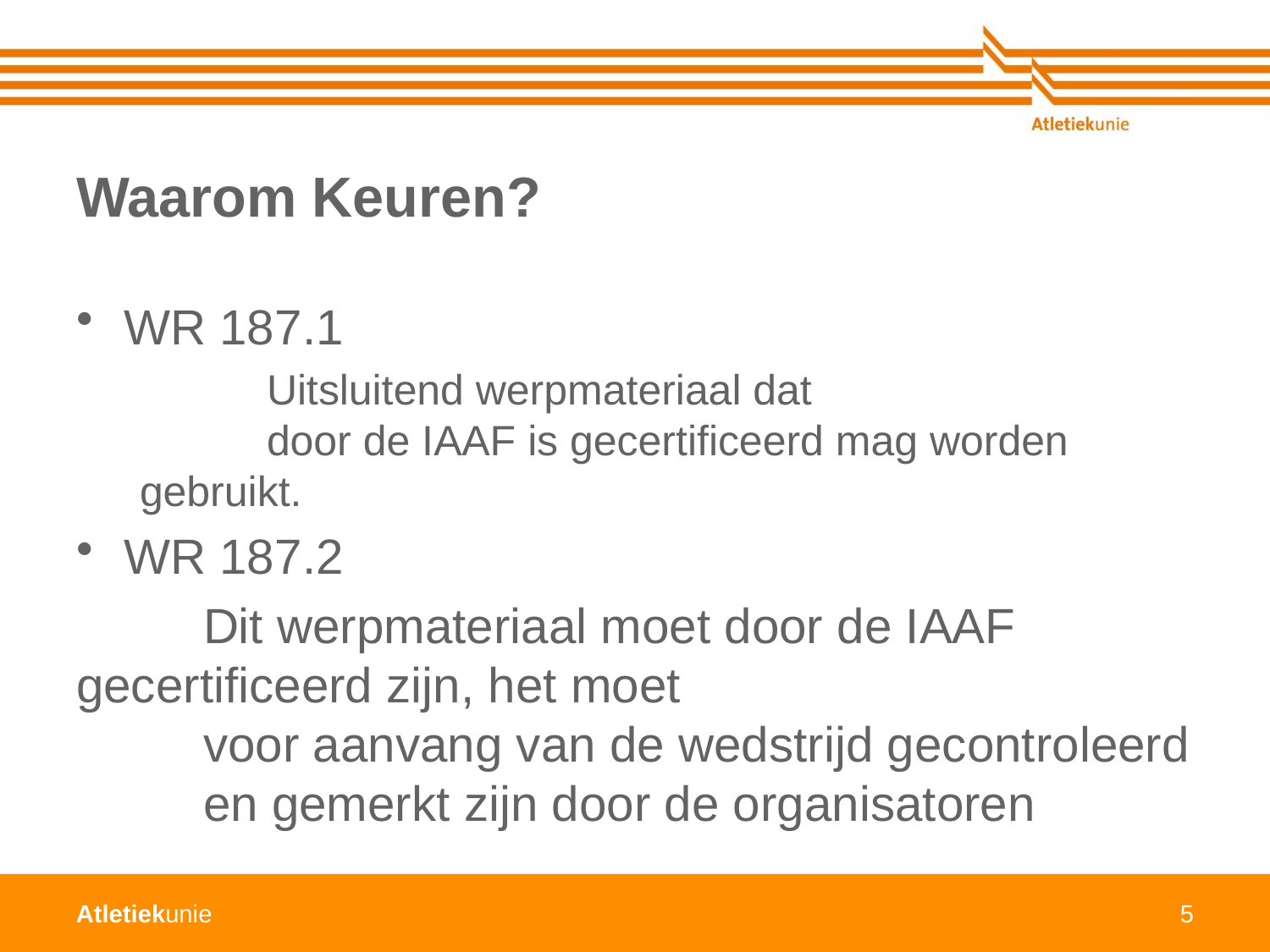

# Waarom Keuren?
WR 187.1
	Uitsluitend werpmateriaal dat
	door de IAAF is gecertificeerd mag worden gebruikt.
WR 187.2
	Dit werpmateriaal moet door de IAAF 	gecertificeerd zijn, het moet
	voor aanvang van de wedstrijd gecontroleerd 	en gemerkt zijn door de organisatoren

5